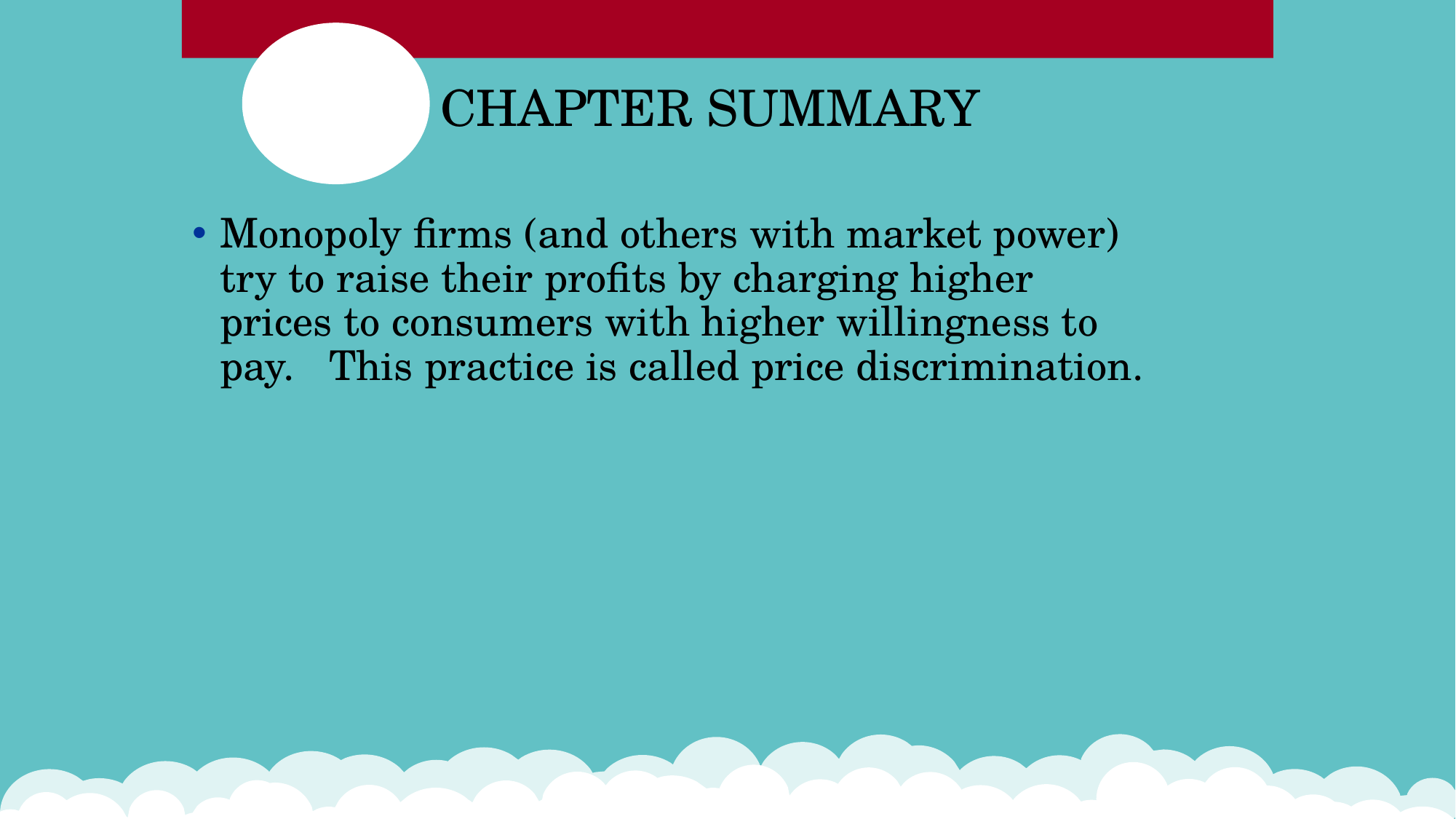

CHAPTER SUMMARY
Monopoly firms (and others with market power) try to raise their profits by charging higher prices to consumers with higher willingness to pay.   This practice is called price discrimination.